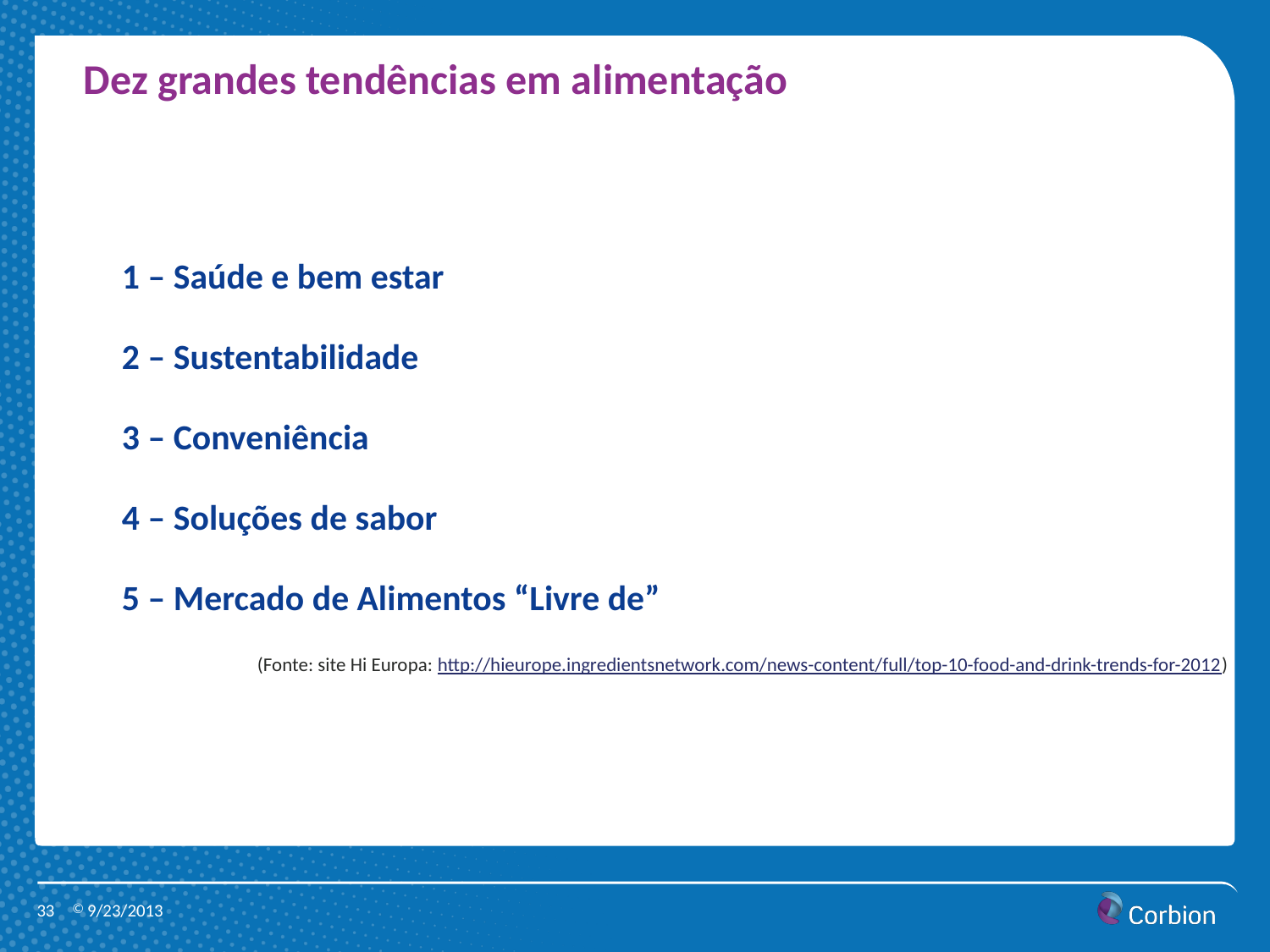

Dez grandes tendências em alimentação
1 – Saúde e bem estar
2 – Sustentabilidade
3 – Conveniência
4 – Soluções de sabor
5 – Mercado de Alimentos “Livre de”
(Fonte: site Hi Europa: http://hieurope.ingredientsnetwork.com/news-content/full/top-10-food-and-drink-trends-for-2012)
33
9/23/2013